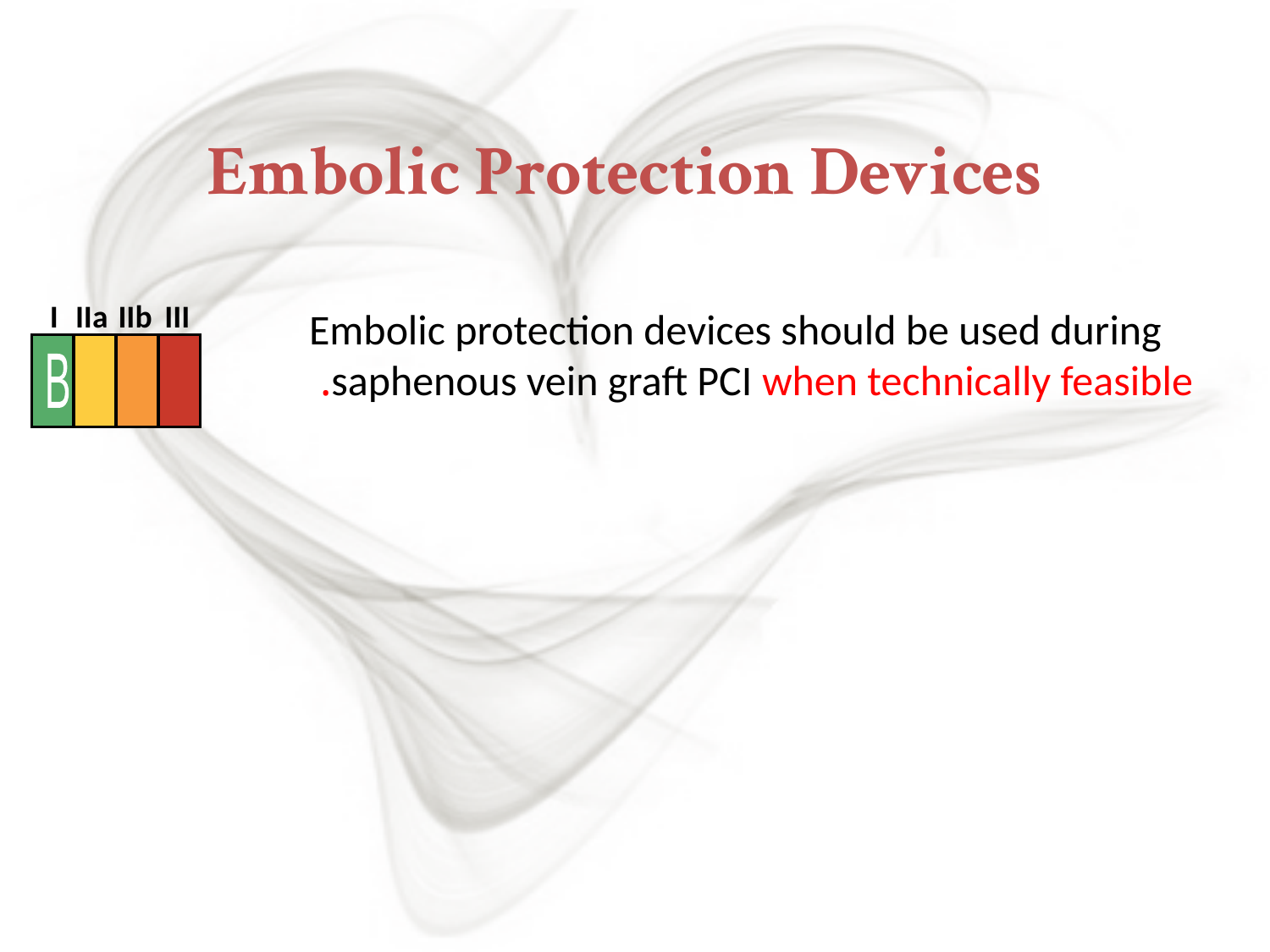

Embolic Protection Devices
I
IIa
IIb
III

Embolic protection devices should be used during saphenous vein graft PCI when technically feasible.

B